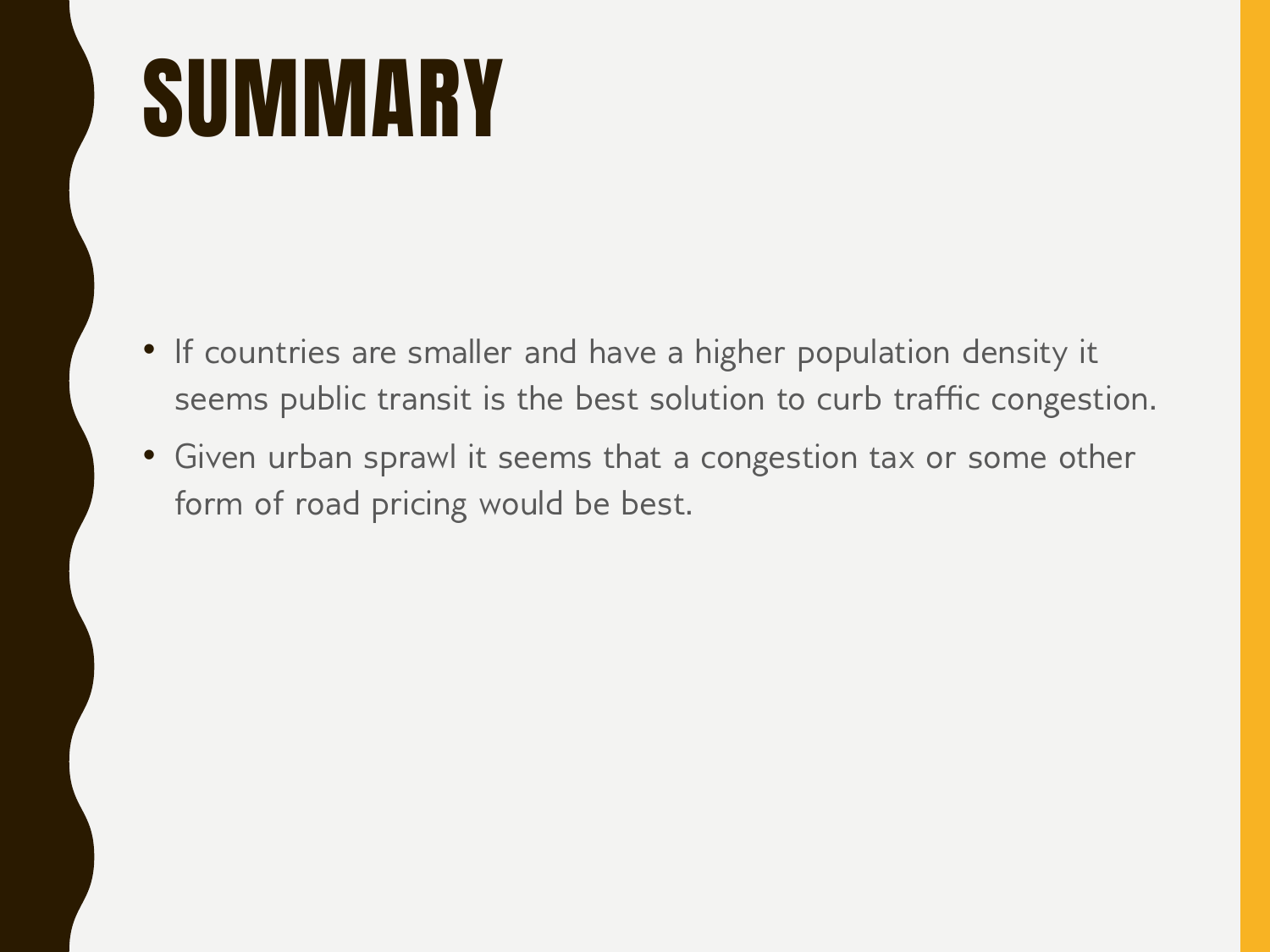

# Summary
If countries are smaller and have a higher population density it seems public transit is the best solution to curb traffic congestion.
Given urban sprawl it seems that a congestion tax or some other form of road pricing would be best.